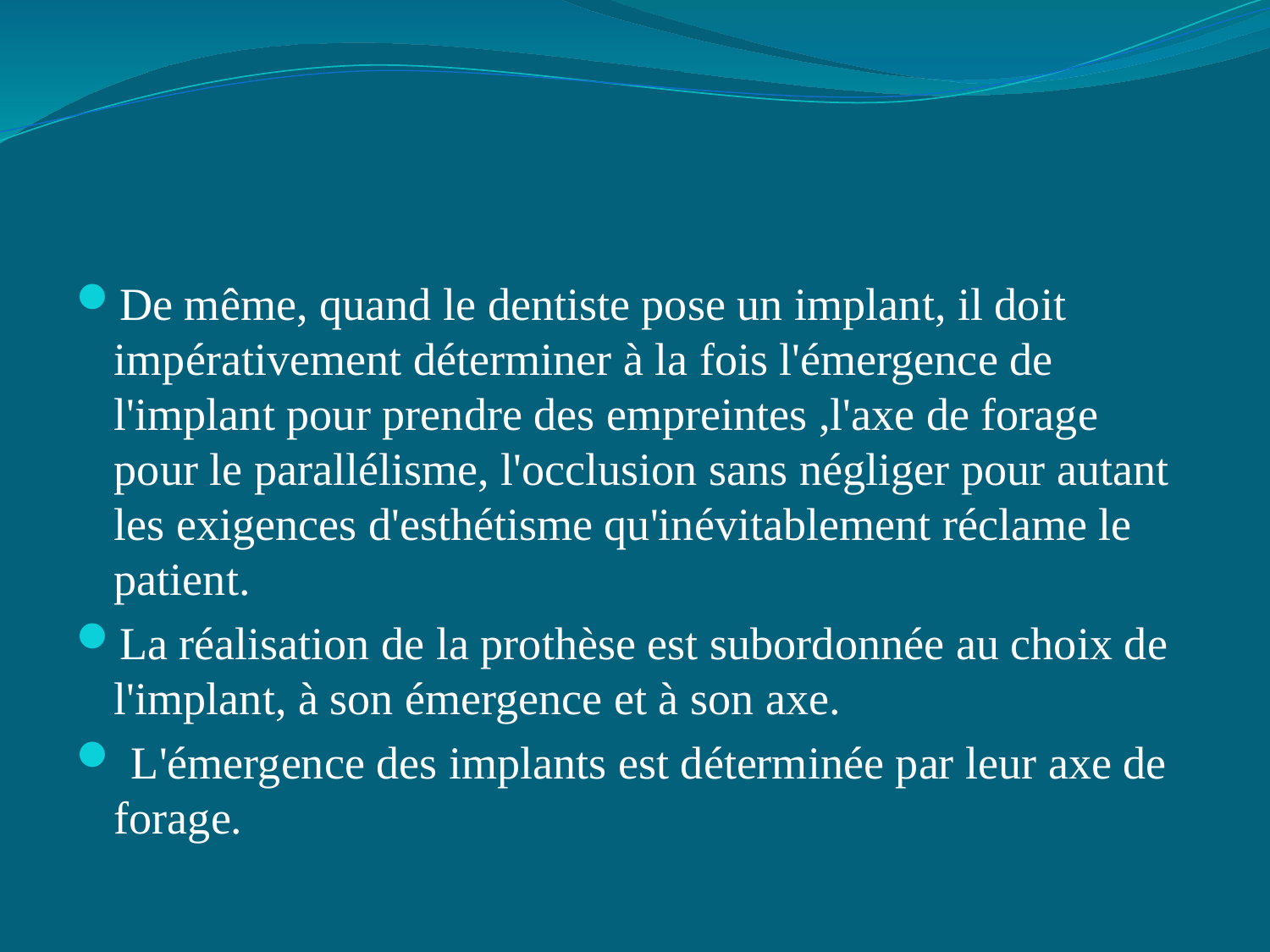

#
De même, quand le dentiste pose un implant, il doit impérativement déterminer à la fois l'émergence de l'implant pour prendre des empreintes ,l'axe de forage pour le parallélisme, l'occlusion sans négliger pour autant les exigences d'esthétisme qu'inévitablement réclame le patient.
La réalisation de la prothèse est subordonnée au choix de l'implant, à son émergence et à son axe.
 L'émergence des implants est déterminée par leur axe de forage.